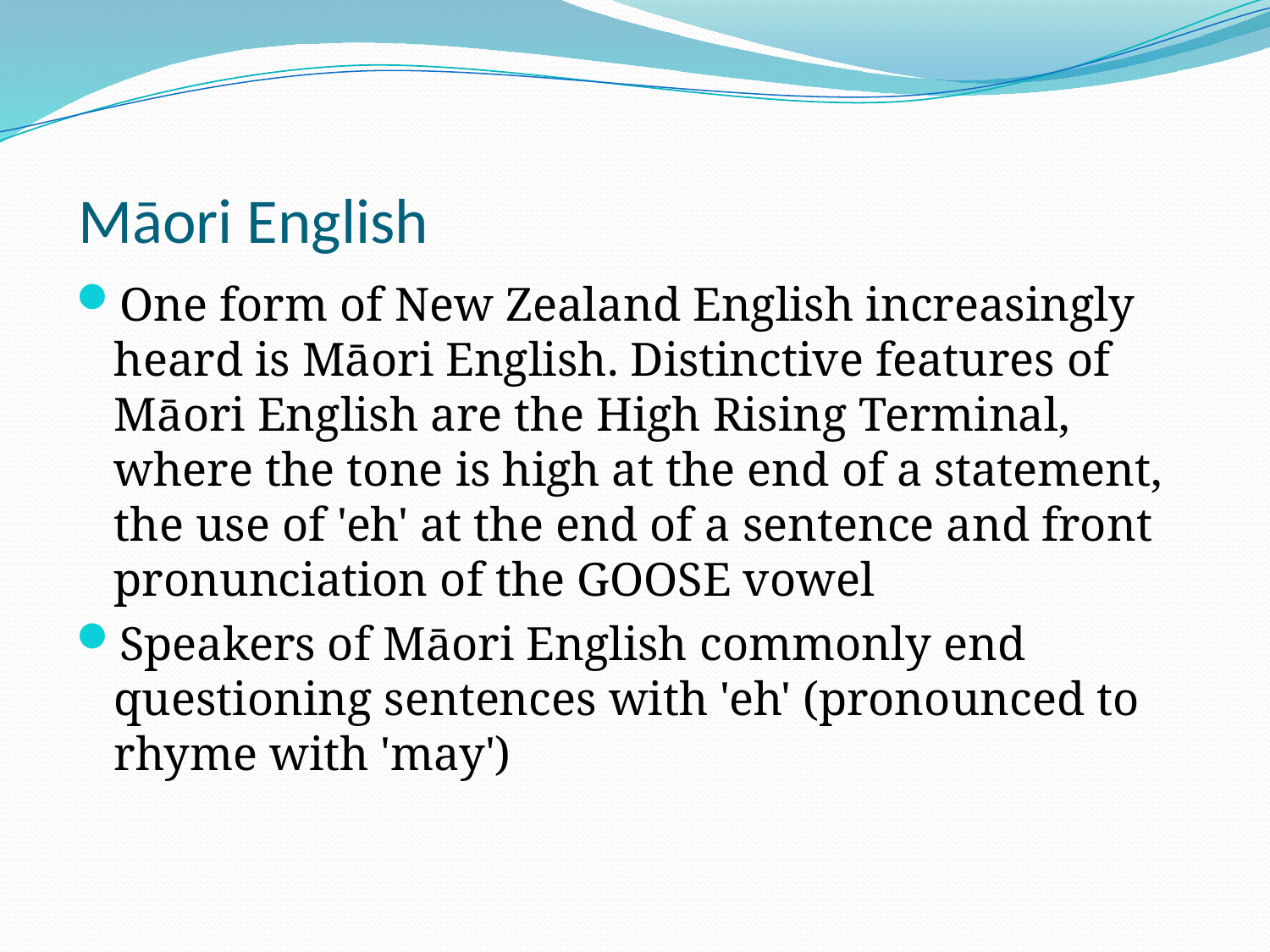

# Māori English
One form of New Zealand English increasingly heard is Māori English. Distinctive features of Māori English are the High Rising Terminal, where the tone is high at the end of a statement, the use of 'eh' at the end of a sentence and front pronunciation of the GOOSE vowel
Speakers of Māori English commonly end questioning sentences with 'eh' (pronounced to rhyme with 'may')